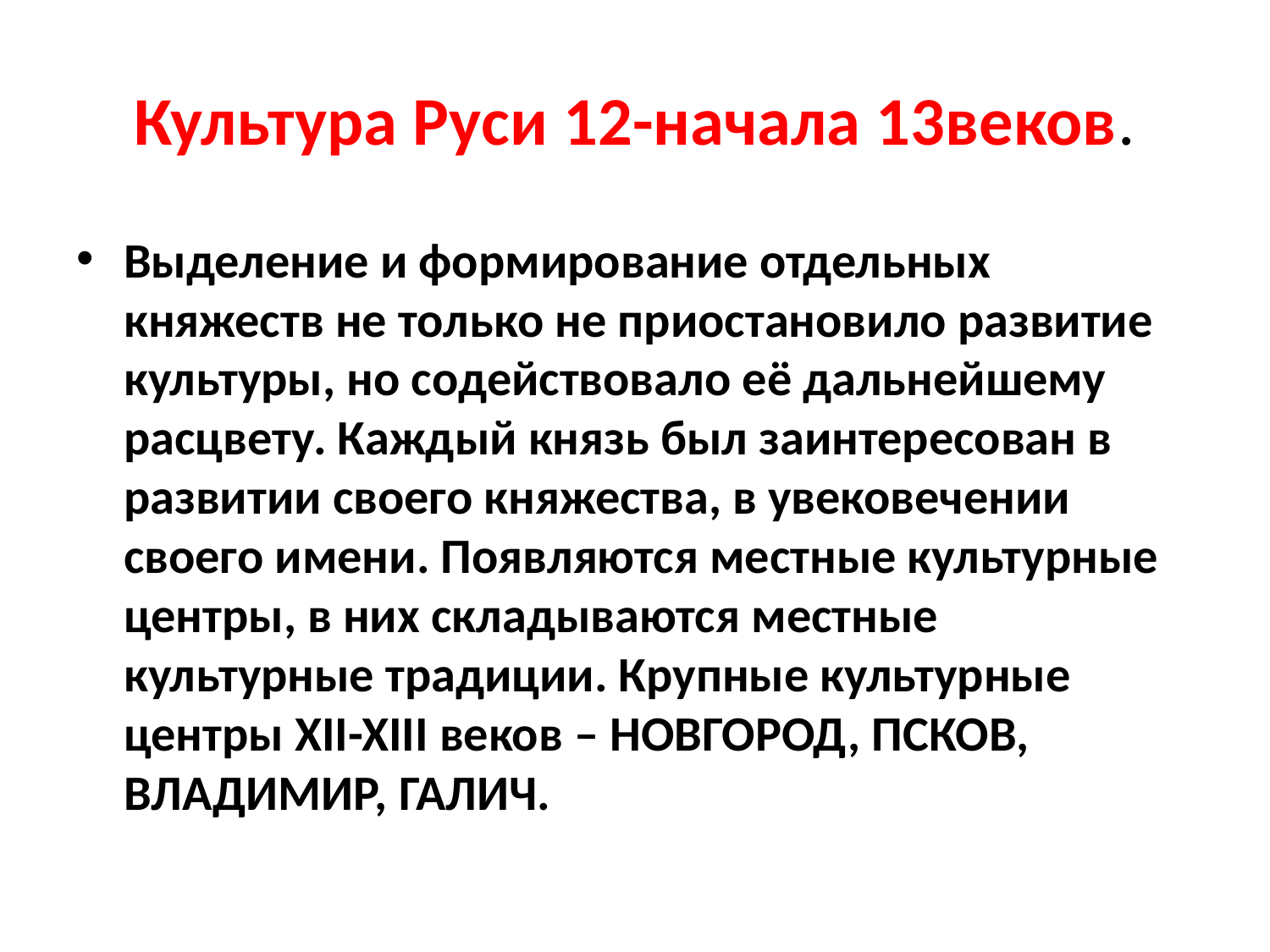

# Культура Руси 12-начала 13веков.
Выделение и формирование отдельных княжеств не только не приостановило развитие культуры, но содействовало её дальнейшему расцвету. Каждый князь был заинтересован в развитии своего княжества, в увековечении своего имени. Появляются местные культурные центры, в них складываются местные культурные традиции. Крупные культурные центры XII-XIII веков – НОВГОРОД, ПСКОВ, ВЛАДИМИР, ГАЛИЧ.